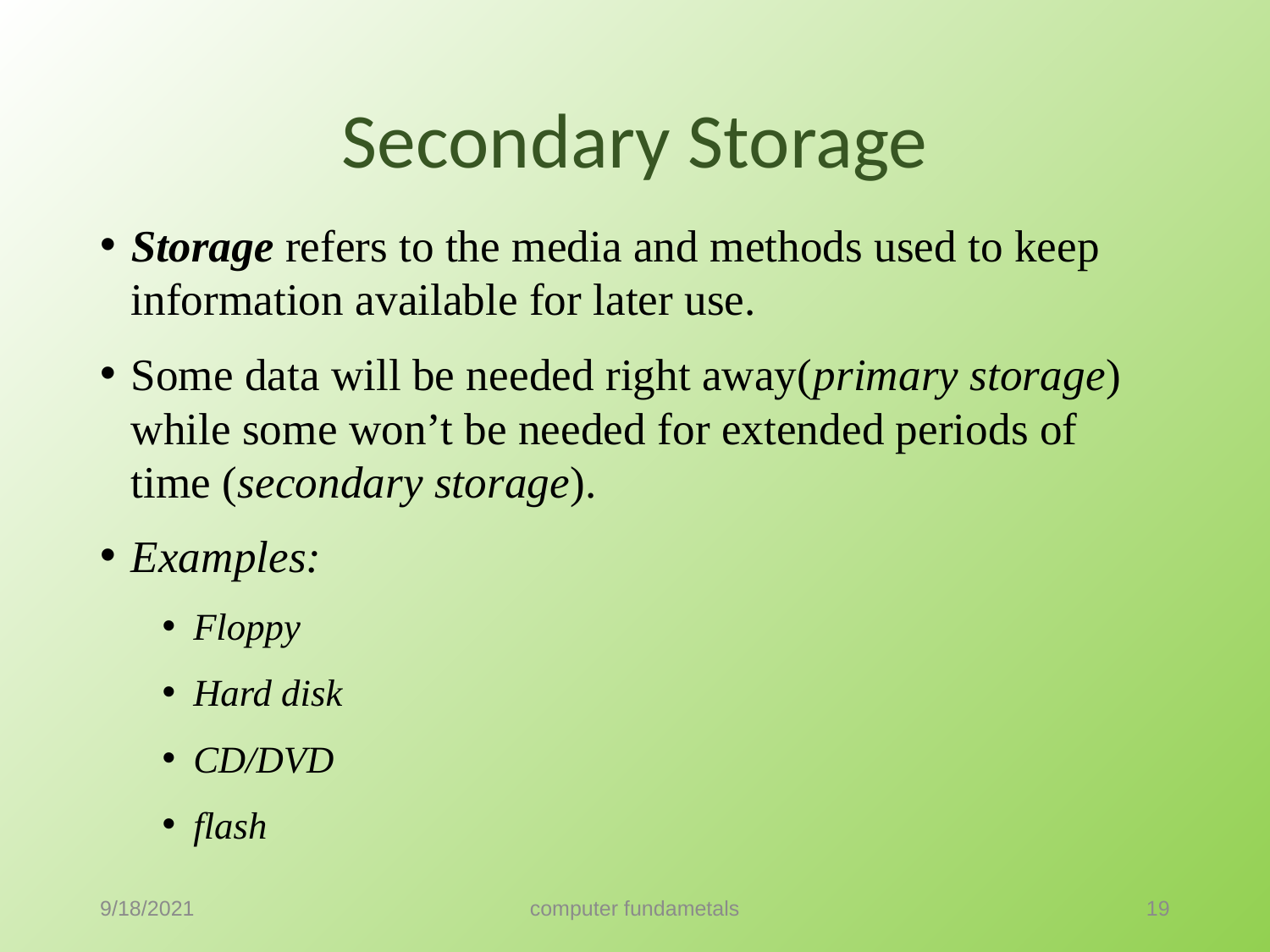

# Secondary Storage
Storage refers to the media and methods used to keep information available for later use.
Some data will be needed right away(primary storage) while some won’t be needed for extended periods of time (secondary storage).
Examples:
Floppy
Hard disk
CD/DVD
flash
9/18/2021
computer fundametals
19